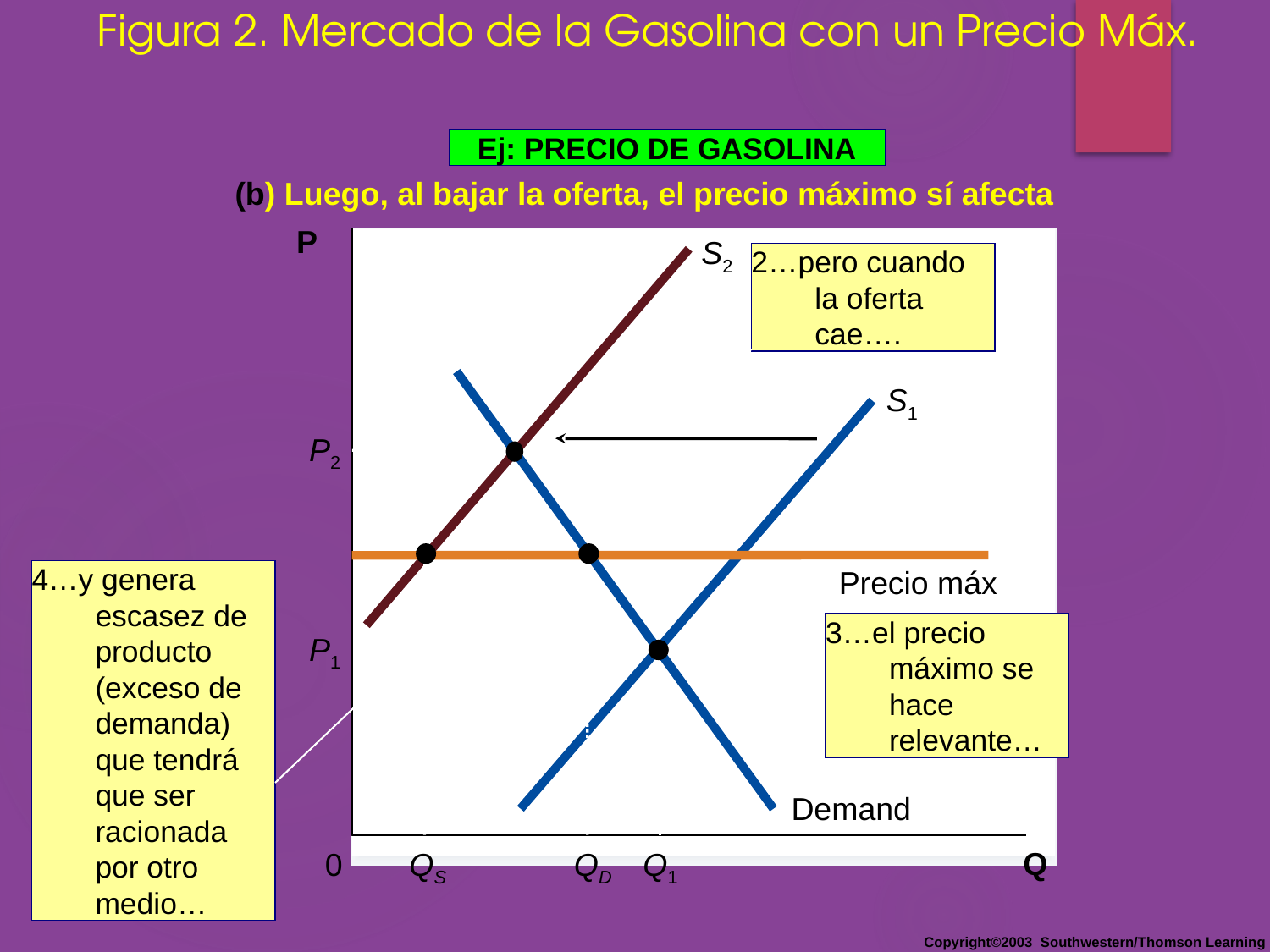

# Figura 2. Mercado de la Gasolina con un Precio Máx.
Ej: PRECIO DE GASOLINA
(b) Luego, al bajar la oferta, el precio máximo sí afecta
P

S2

2…pero cuando la oferta cae….

Demand
S1

P2

QS

QD

Precio máx
4…y genera escasez de producto (exceso de demanda) que tendrá que ser racionada por otro medio…

3…el precio máximo se hace relevante…
P1

Q1
Q
0
Copyright©2003  Southwestern/Thomson Learning